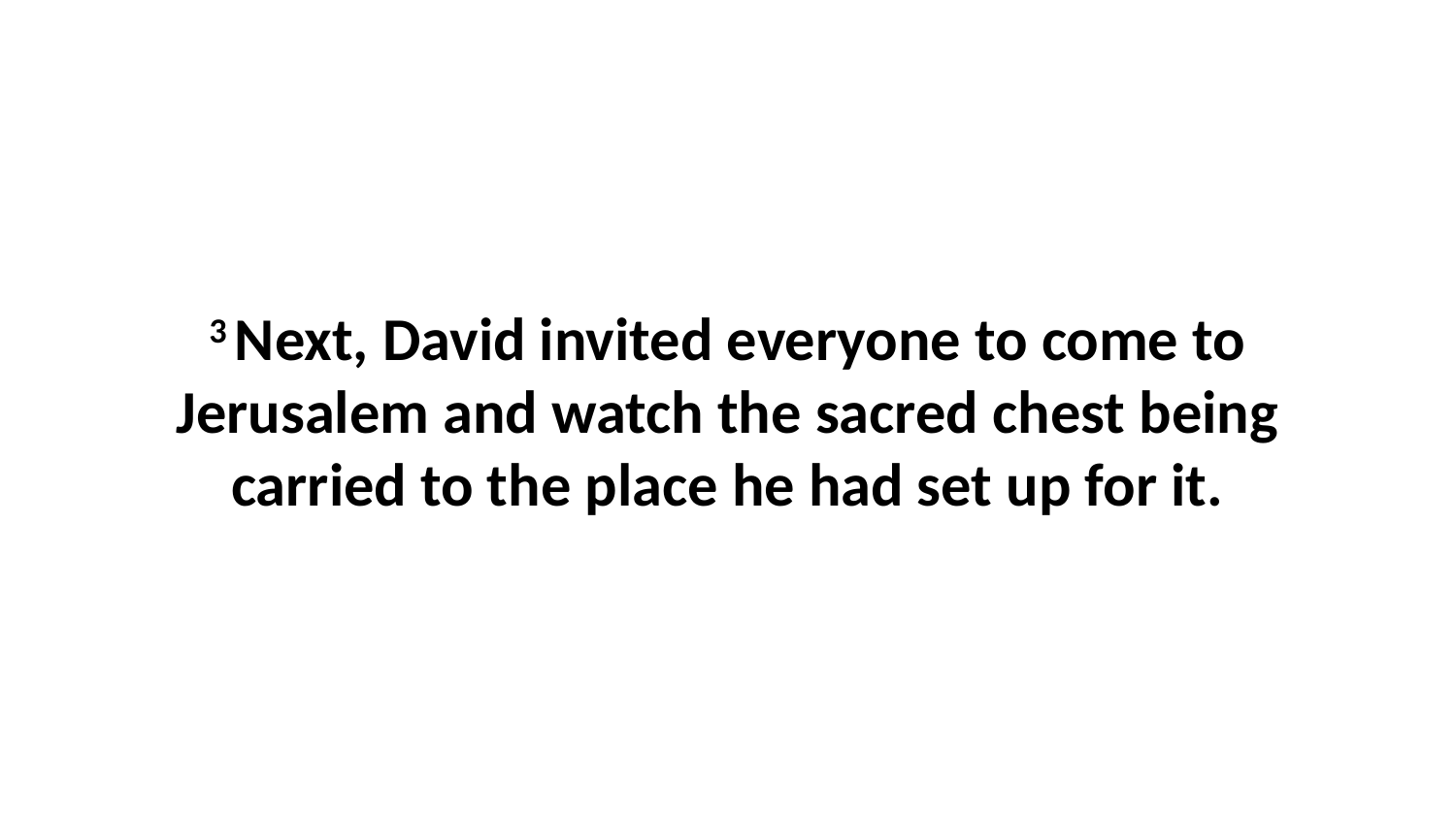

3 Next, David invited everyone to come to Jerusalem and watch the sacred chest being carried to the place he had set up for it.